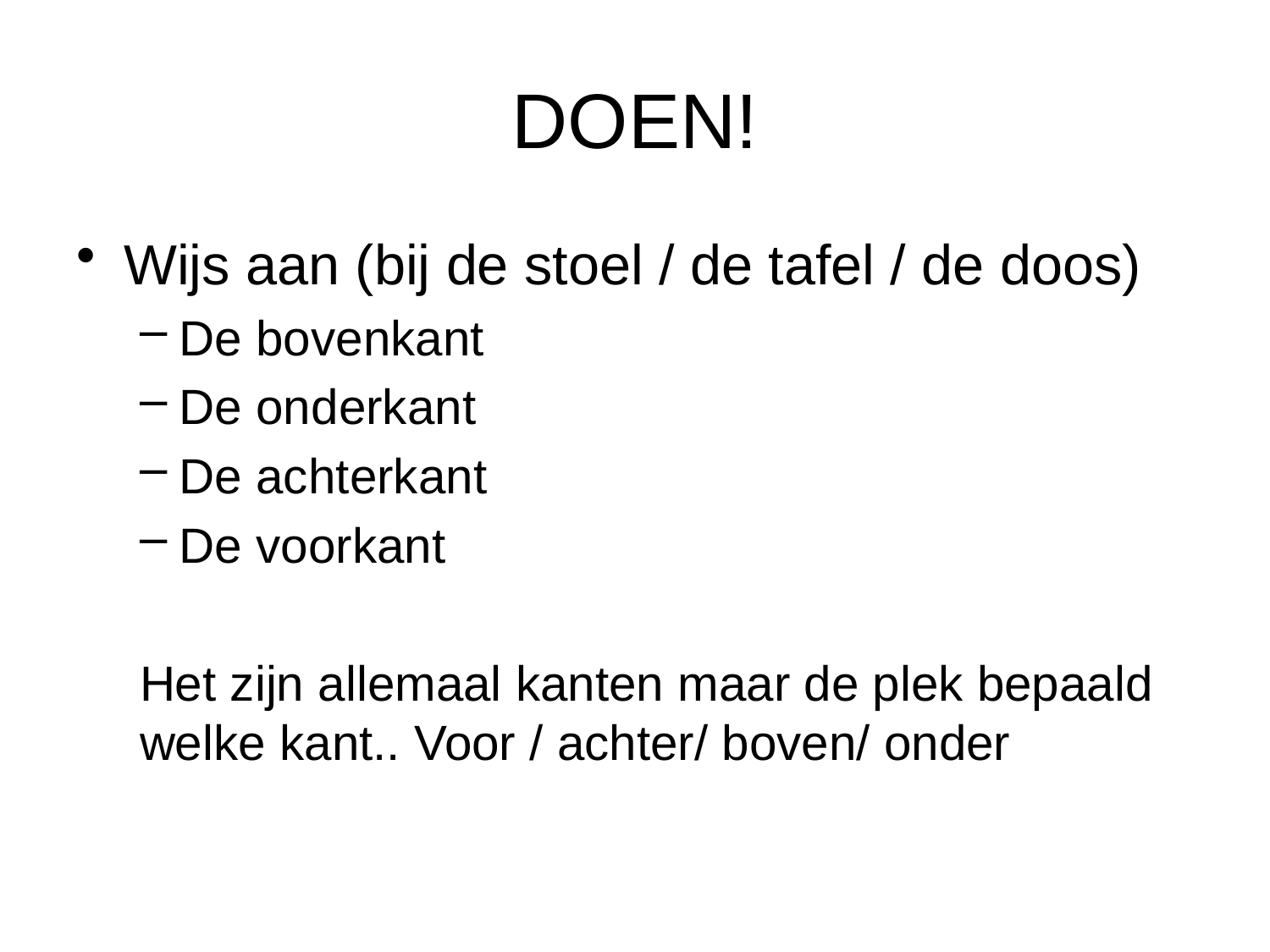

# DOEN!
Wijs aan (bij de stoel / de tafel / de doos)
De bovenkant
De onderkant
De achterkant
De voorkant

Het zijn allemaal kanten maar de plek bepaald welke kant.. Voor / achter/ boven/ onder